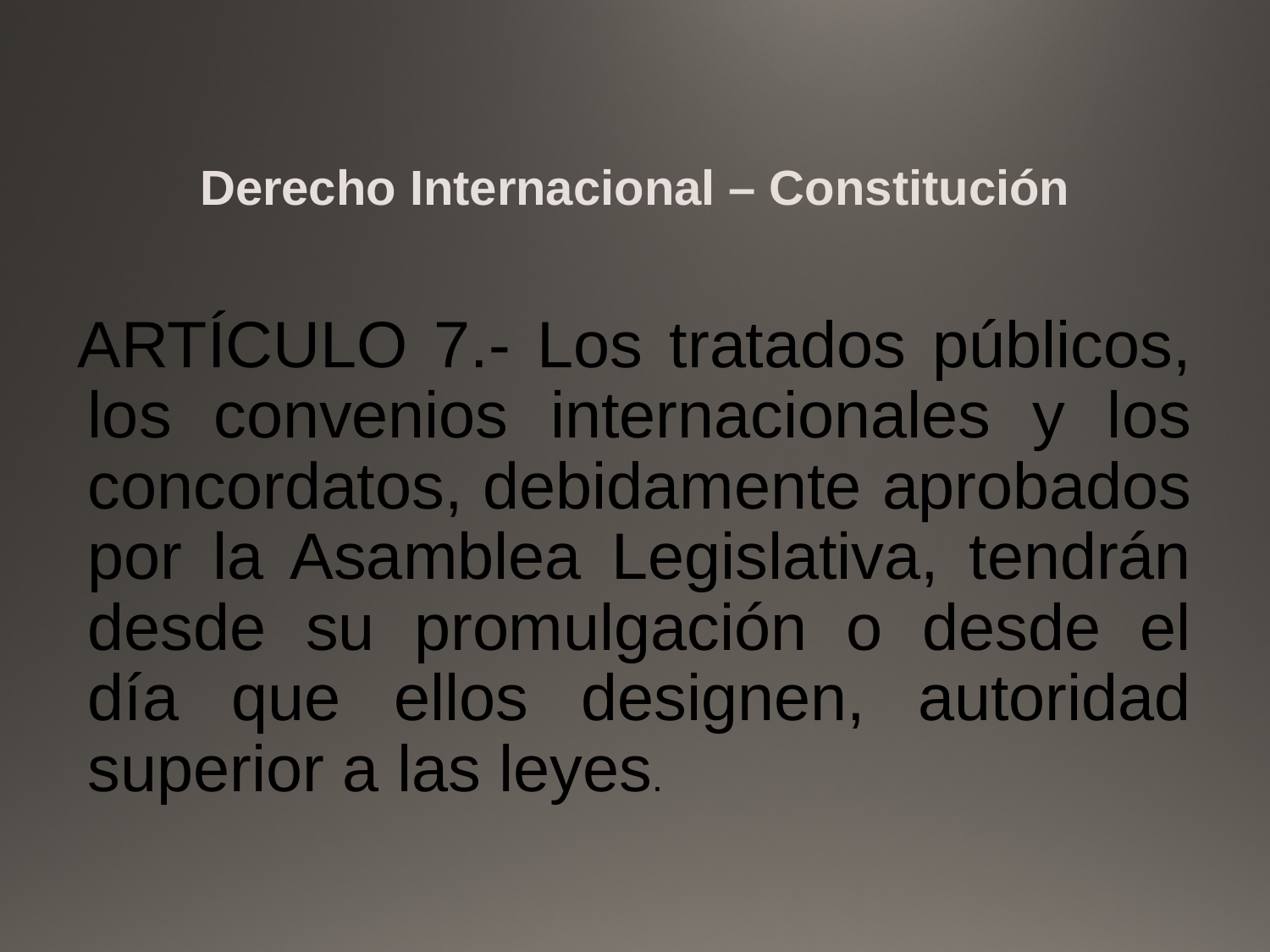

Derecho Internacional – Constitución

ARTÍCULO 7.- Los tratados públicos, los convenios internacionales y los concordatos, debidamente aprobados por la Asamblea Legislativa, tendrán desde su promulgación o desde el día que ellos designen, autoridad superior a las leyes.